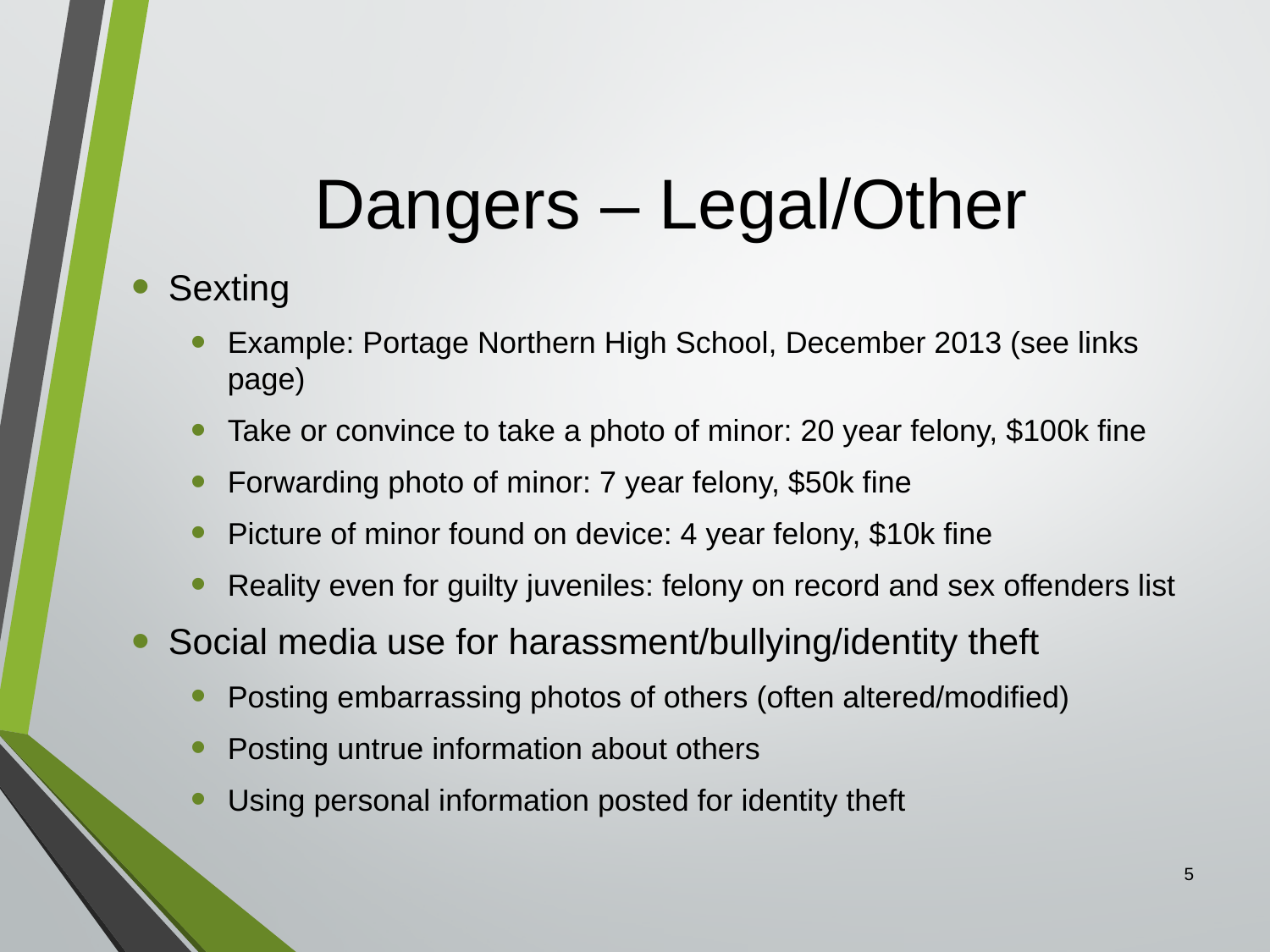

# Dangers – Legal/Other
Sexting
Example: Portage Northern High School, December 2013 (see links page)
Take or convince to take a photo of minor: 20 year felony, $100k fine
Forwarding photo of minor: 7 year felony, $50k fine
Picture of minor found on device: 4 year felony, $10k fine
Reality even for guilty juveniles: felony on record and sex offenders list
Social media use for harassment/bullying/identity theft
Posting embarrassing photos of others (often altered/modified)
Posting untrue information about others
Using personal information posted for identity theft

5